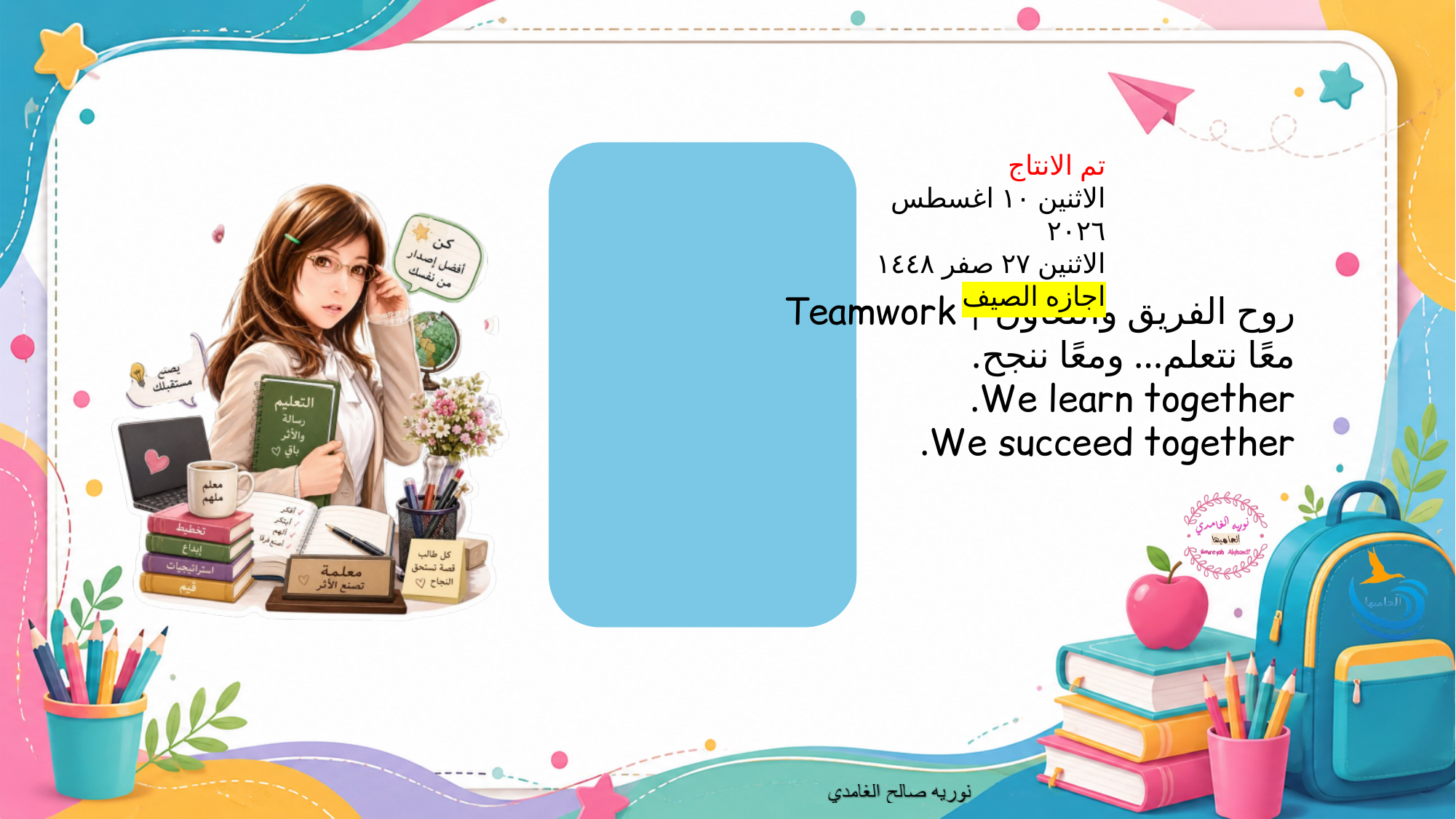

تم الانتاج
الاثنين ١٠ اغسطس ٢٠٢٦
الاثنين ٢٧ صفر ١٤٤٨
اجازه الصيف

What is your goal for this school year ? ⭐
روح الفريق والتعاون | Teamwork
معًا نتعلم… ومعًا ننجح.
We learn together.
We succeed together.